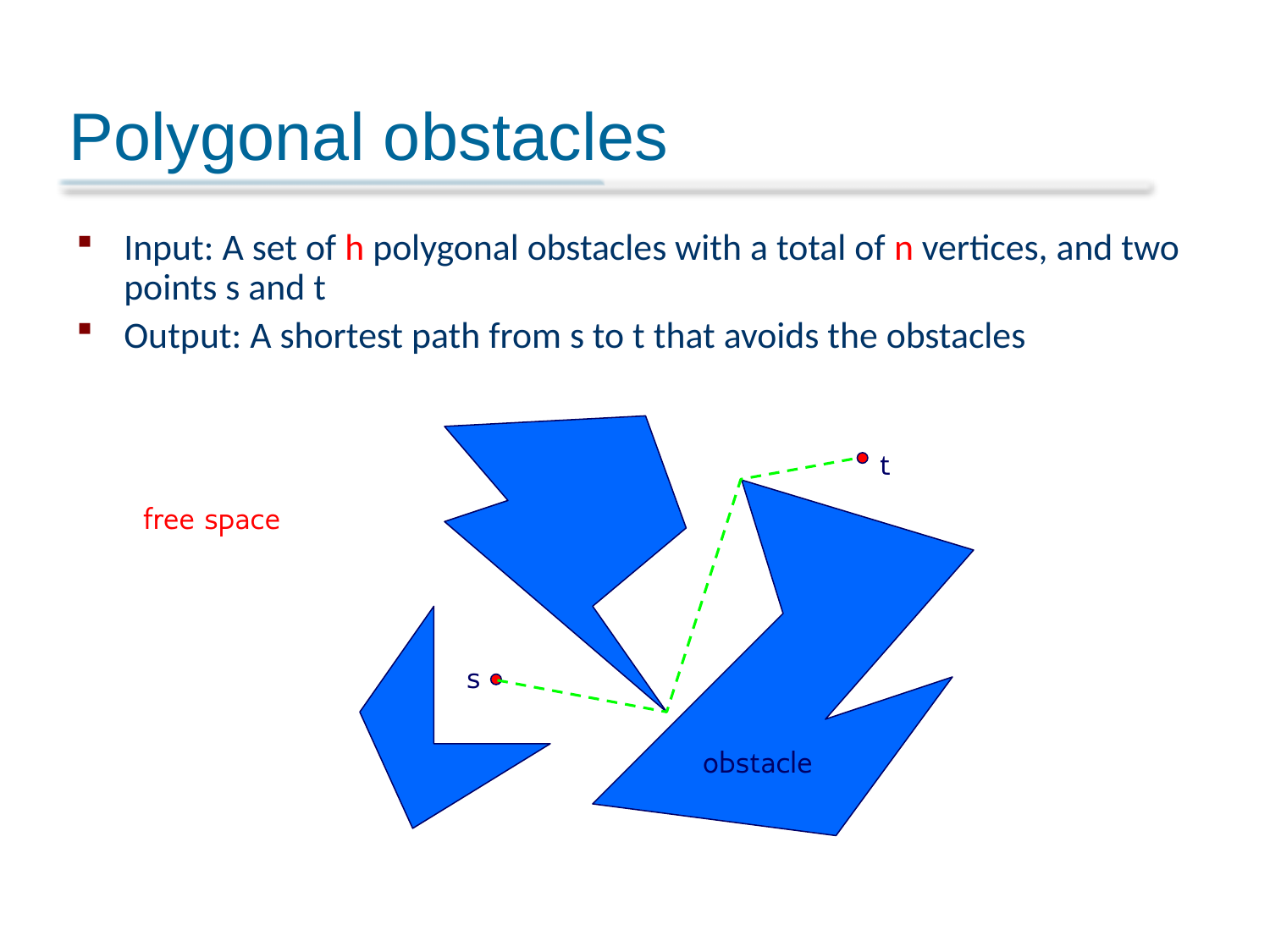

# Polygonal obstacles
Input: A set of h polygonal obstacles with a total of n vertices, and two points s and t
Output: A shortest path from s to t that avoids the obstacles

t

free space

s

obstacle